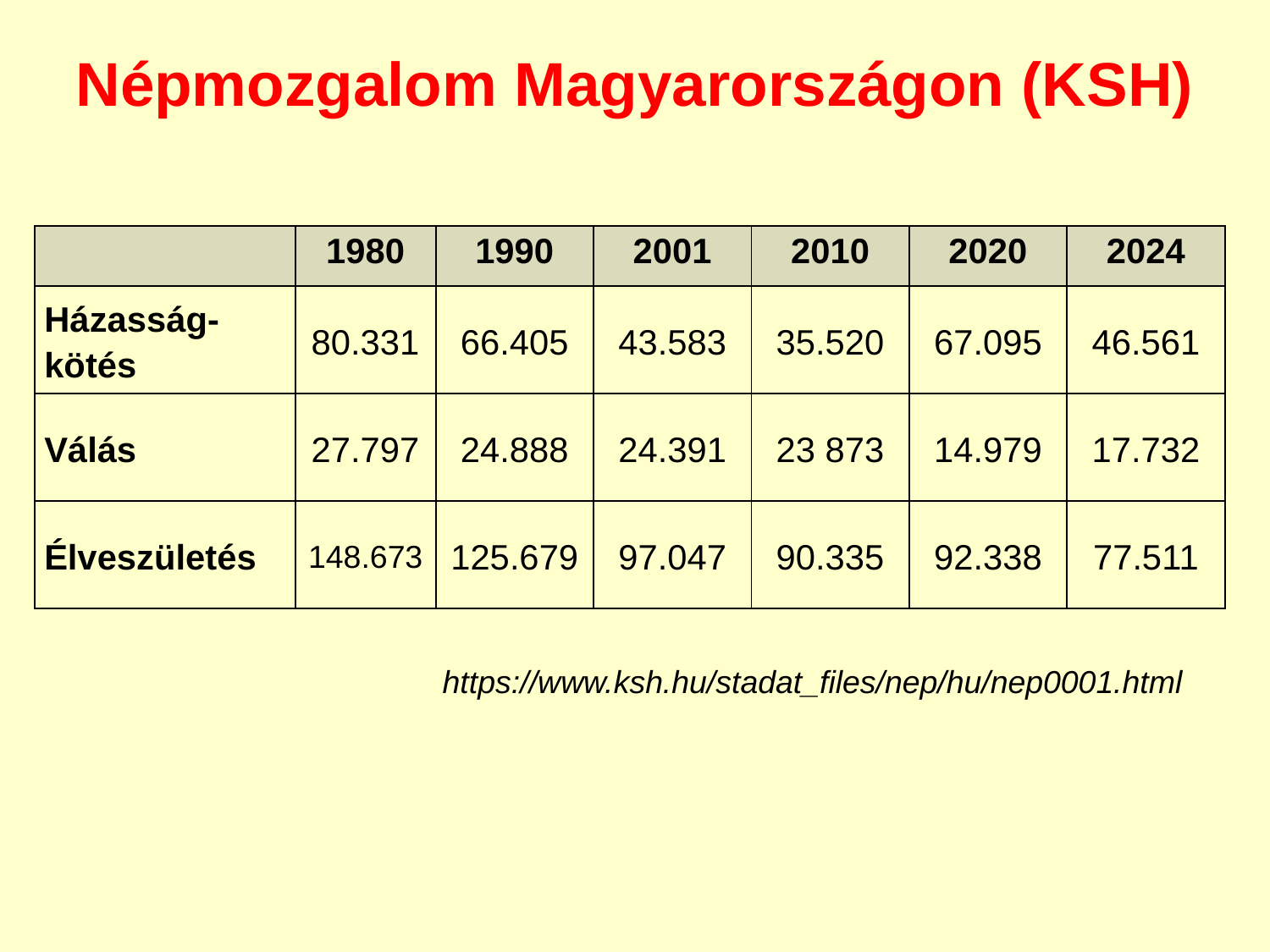

Népmozgalom Magyarországon (KSH)
|  | 1980 | 1990 | 2001 | 2010 | 2020 | 2024 |
| --- | --- | --- | --- | --- | --- | --- |
| Házasság-kötés | 80.331 | 66.405 | 43.583 | 35.520 | 67.095 | 46.561 |
| Válás | 27.797 | 24.888 | 24.391 | 23 873 | 14.979 | 17.732 |
| Élveszületés | 148.673 | 125.679 | 97.047 | 90.335 | 92.338 | 77.511 |
https://www.ksh.hu/stadat_files/nep/hu/nep0001.html